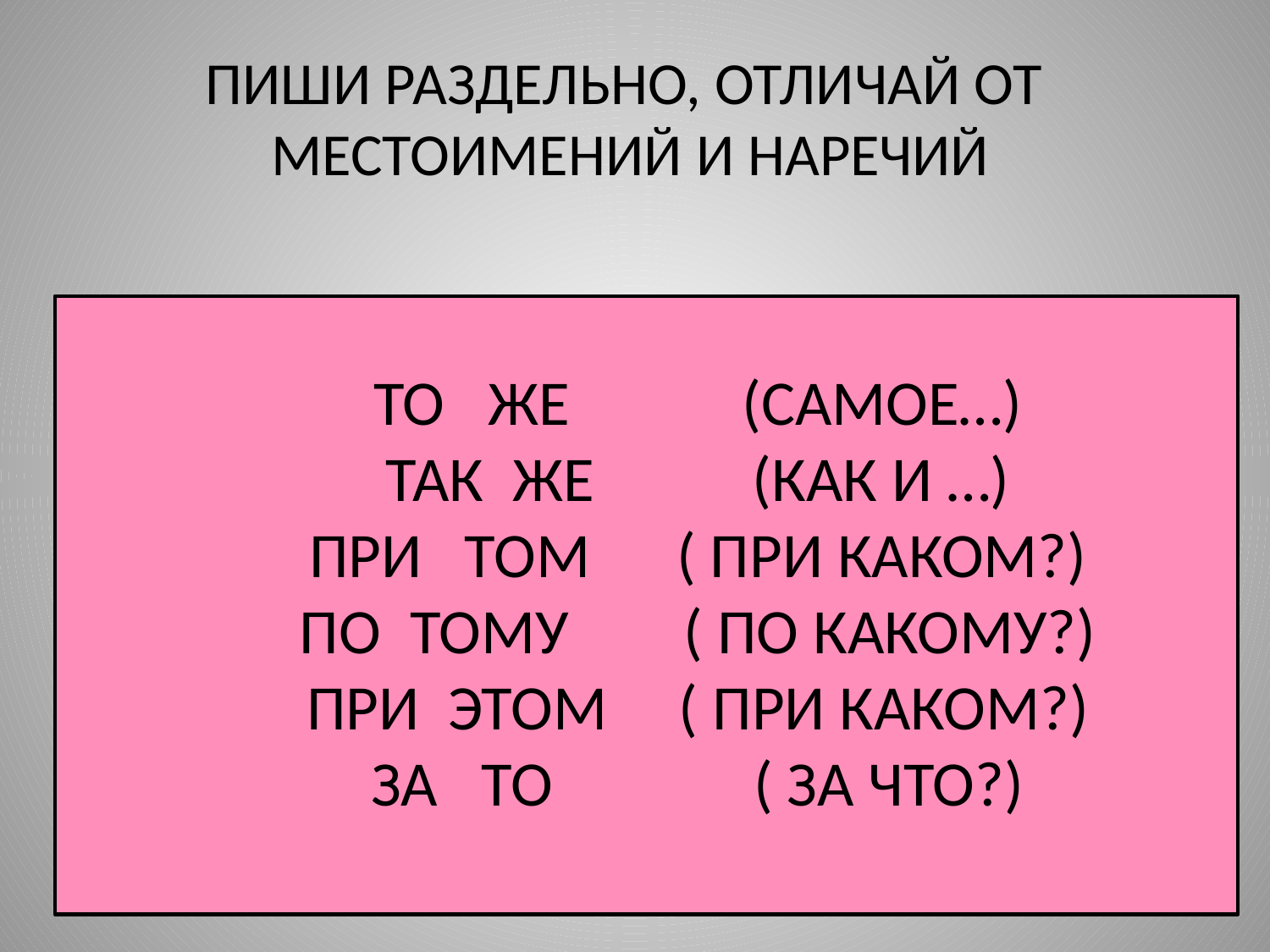

# ПИШИ РАЗДЕЛЬНО, ОТЛИЧАЙ ОТ МЕСТОИМЕНИЙ И НАРЕЧИЙ
ТО   ЖЕ            (САМОЕ…)
ТАК  ЖЕ           (КАК И …)
ПРИ   ТОМ      ( ПРИ КАКОМ?)
ПО  ТОМУ        ( ПО КАКОМУ?)
ПРИ  ЭТОМ     ( ПРИ КАКОМ?)
ЗА   ТО              ( ЗА ЧТО?)